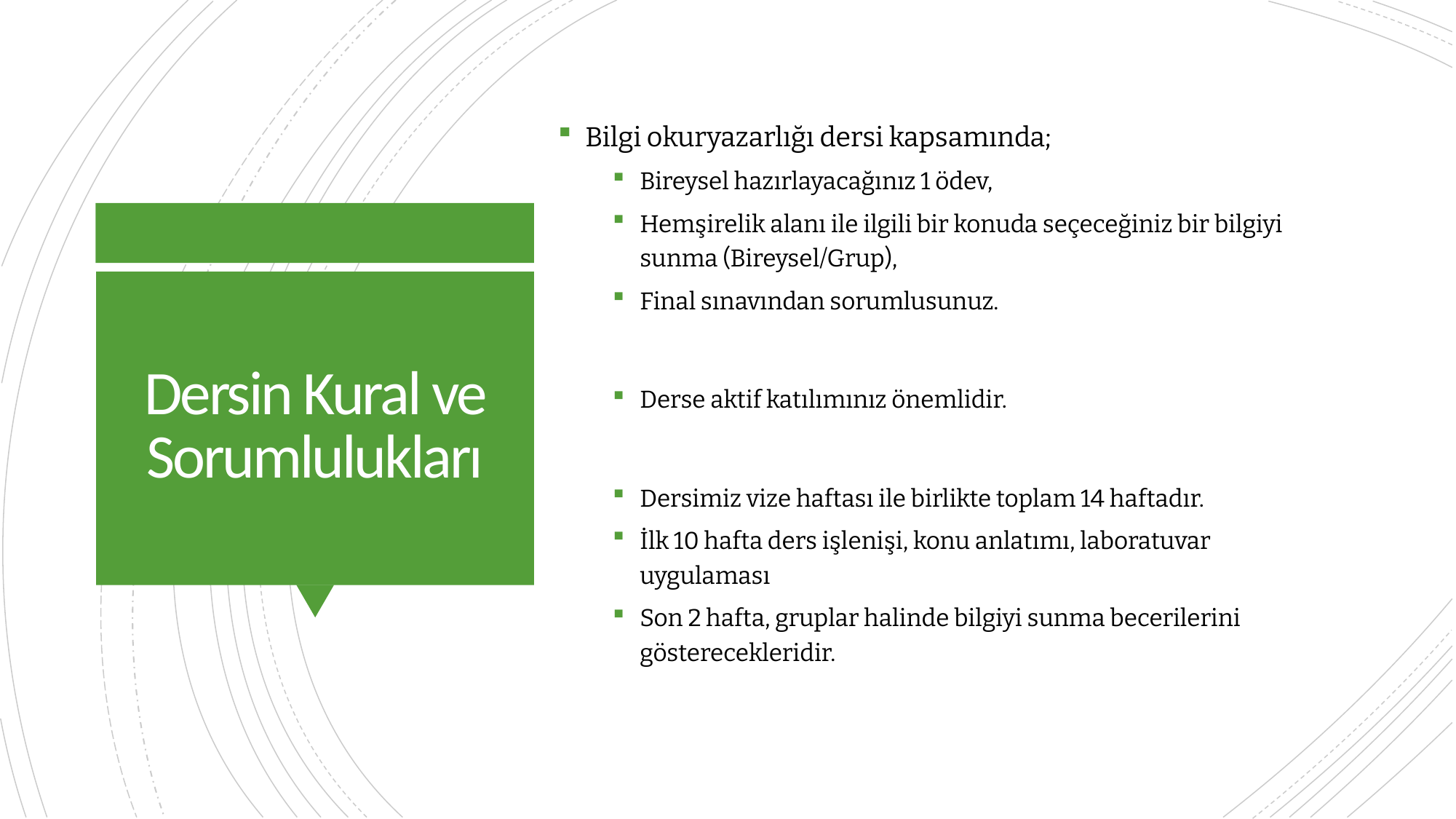

Bilgi okuryazarlığı dersi kapsamında;
Bireysel hazırlayacağınız 1 ödev,
Hemşirelik alanı ile ilgili bir konuda seçeceğiniz bir bilgiyi sunma (Bireysel/Grup),
Final sınavından sorumlusunuz.

Derse aktif katılımınız önemlidir.

Dersimiz vize haftası ile birlikte toplam 14 haftadır.
İlk 10 hafta ders işlenişi, konu anlatımı, laboratuvar uygulaması
Son 2 hafta, gruplar halinde bilgiyi sunma becerilerini gösterecekleridir.

# Dersin Kural ve Sorumlulukları